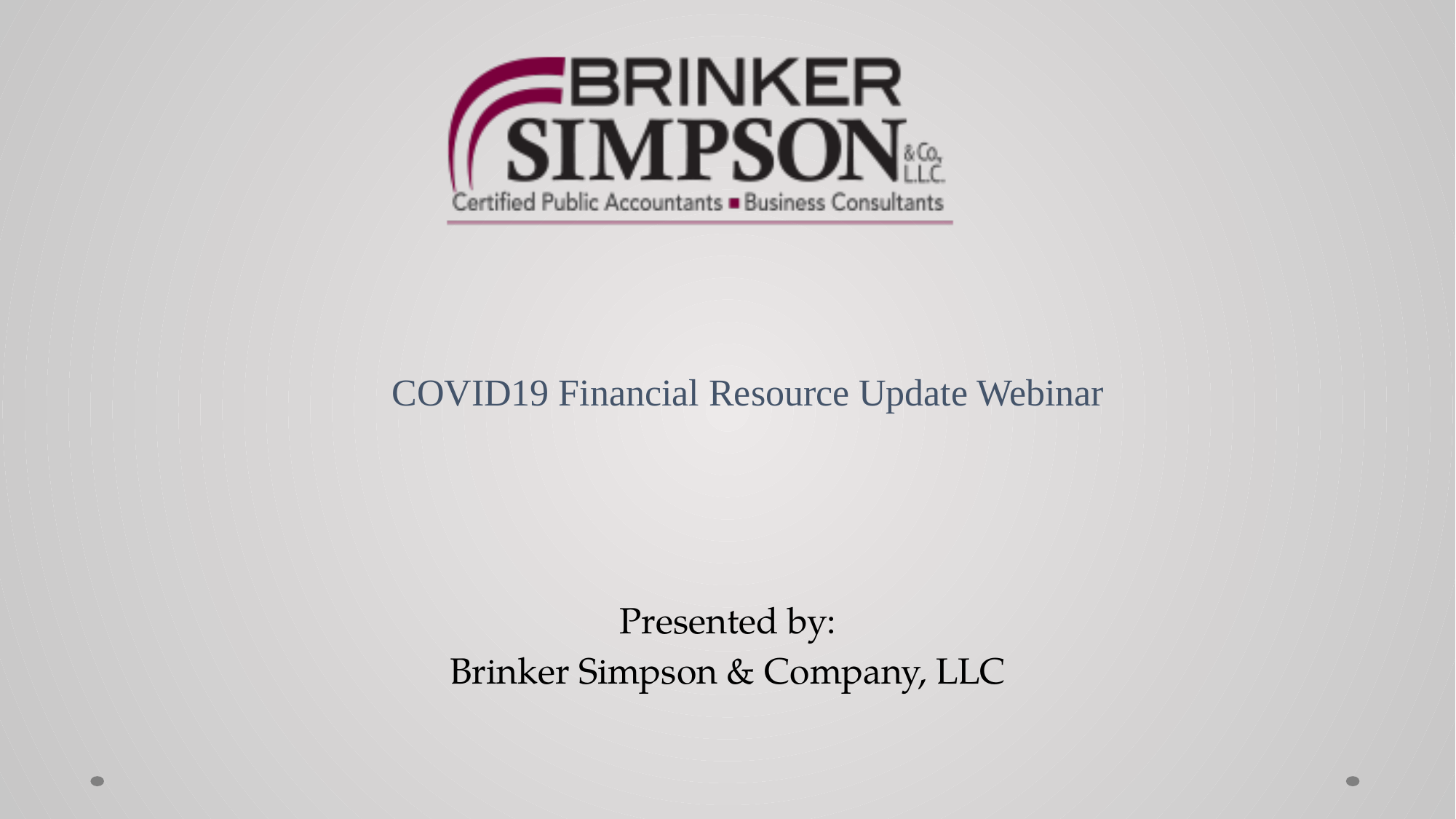

# COVID19 Financial Resource Update Webinar
Presented by:
Brinker Simpson & Company, LLC